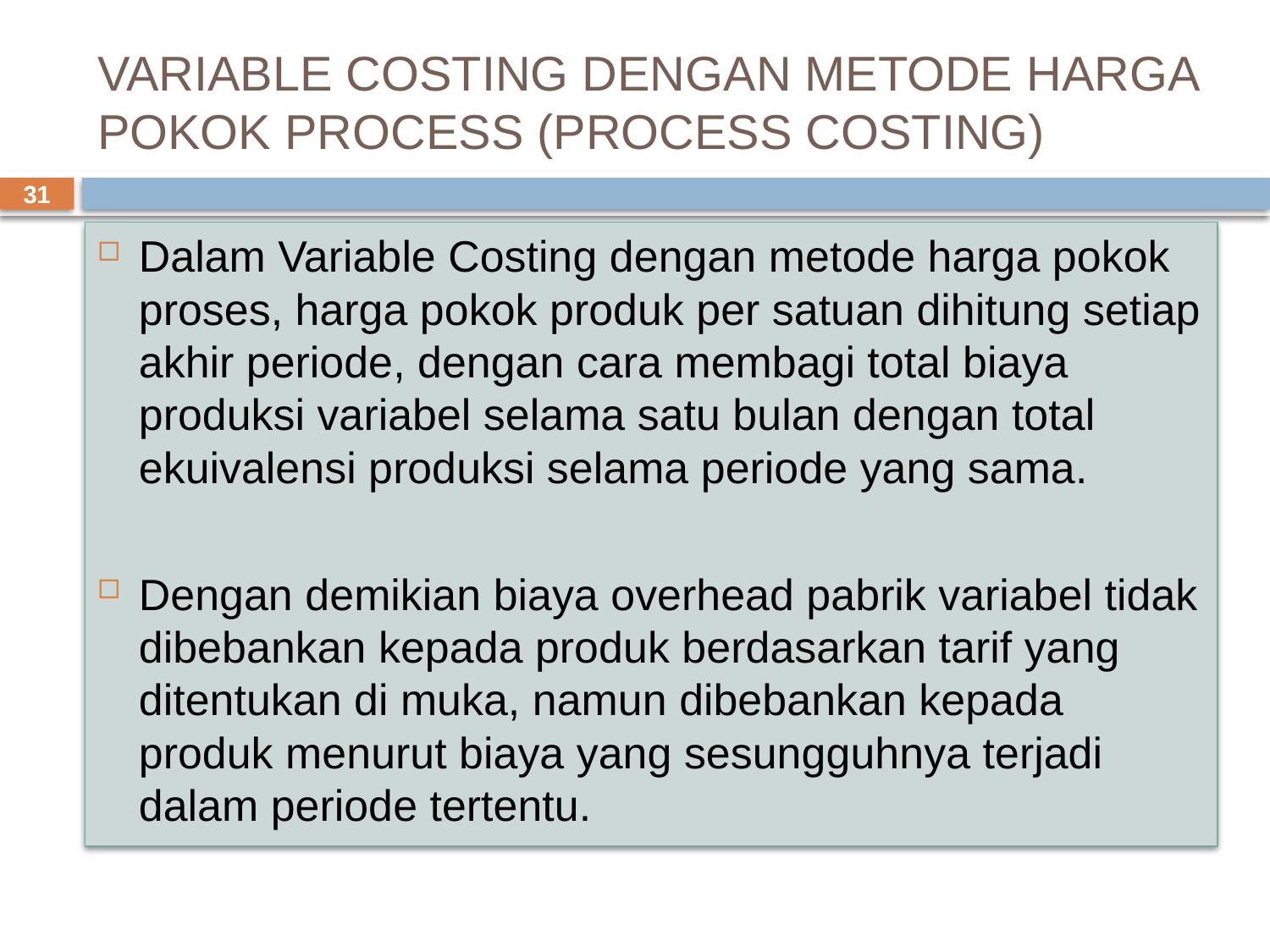

# VARIABLE COSTING DENGAN METODE HARGA POKOK PROCESS (PROCESS COSTING)
31
Dalam Variable Costing dengan metode harga pokok proses, harga pokok produk per satuan dihitung setiap akhir periode, dengan cara membagi total biaya produksi variabel selama satu bulan dengan total ekuivalensi produksi selama periode yang sama.

Dengan demikian biaya overhead pabrik variabel tidak dibebankan kepada produk berdasarkan tarif yang ditentukan di muka, namun dibebankan kepada produk menurut biaya yang sesungguhnya terjadi dalam periode tertentu.